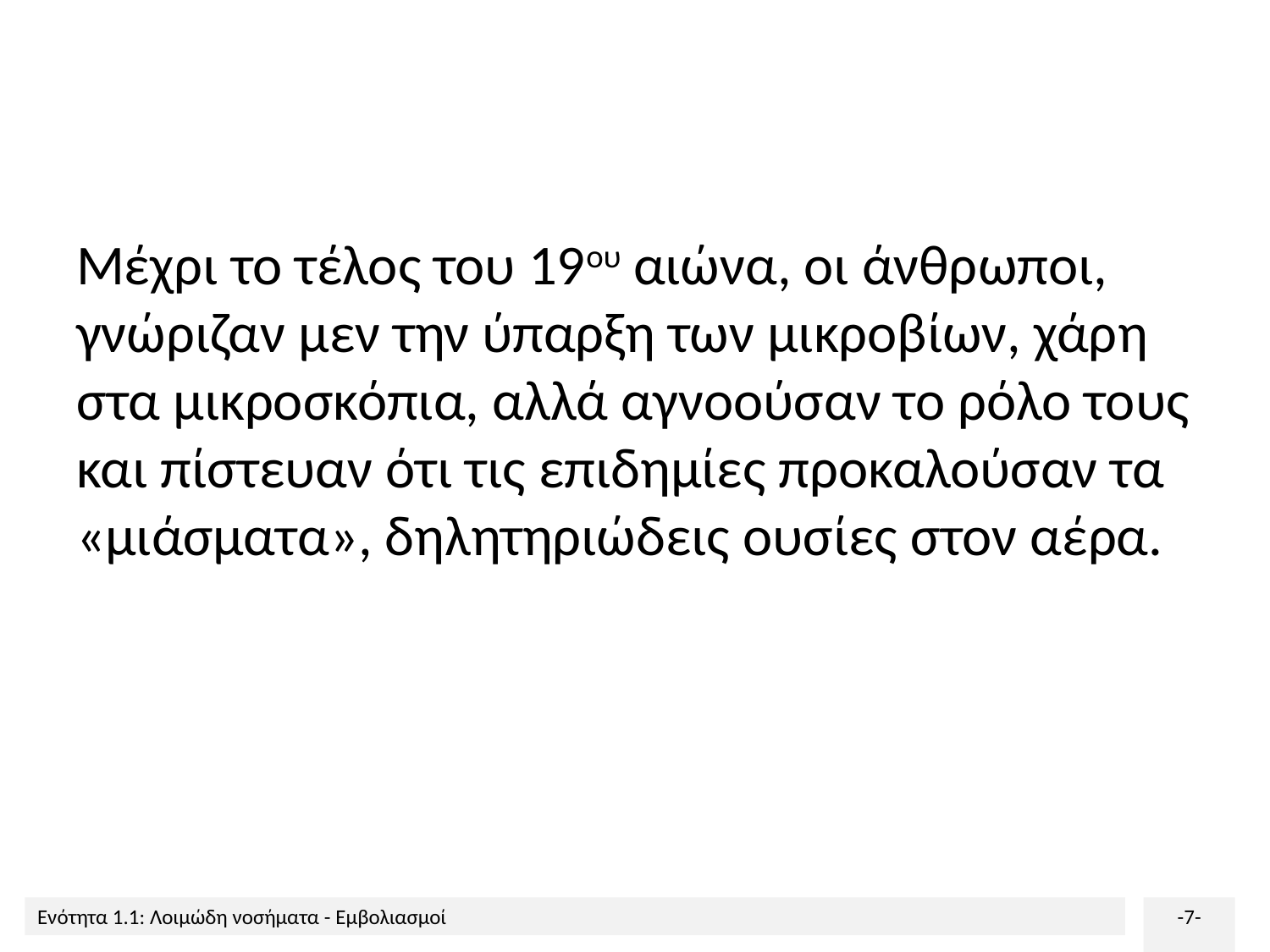

Μέχρι το τέλος του 19ου αιώνα, οι άνθρωποι, γνώριζαν μεν την ύπαρξη των μικροβίων, χάρη στα μικροσκόπια, αλλά αγνοούσαν το ρόλο τους και πίστευαν ότι τις επιδημίες προκαλούσαν τα «μιάσματα», δηλητηριώδεις ουσίες στον αέρα.